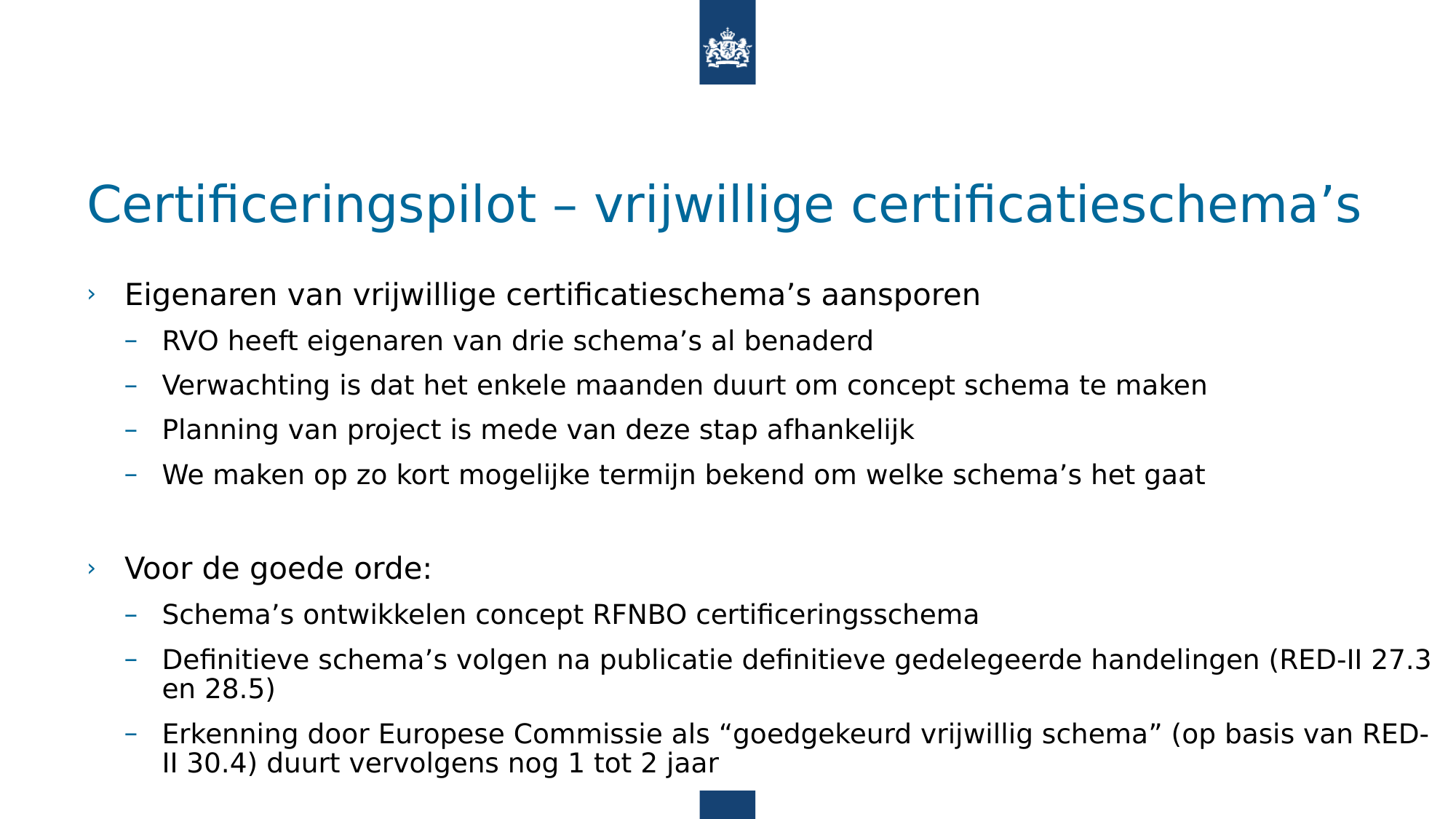

# Certificeringspilot – vrijwillige certificatieschema’s
Eigenaren van vrijwillige certificatieschema’s aansporen
RVO heeft eigenaren van drie schema’s al benaderd
Verwachting is dat het enkele maanden duurt om concept schema te maken
Planning van project is mede van deze stap afhankelijk
We maken op zo kort mogelijke termijn bekend om welke schema’s het gaat

Voor de goede orde:
Schema’s ontwikkelen concept RFNBO certificeringsschema
Definitieve schema’s volgen na publicatie definitieve gedelegeerde handelingen (RED-II 27.3 en 28.5)
Erkenning door Europese Commissie als “goedgekeurd vrijwillig schema” (op basis van RED-II 30.4) duurt vervolgens nog 1 tot 2 jaar